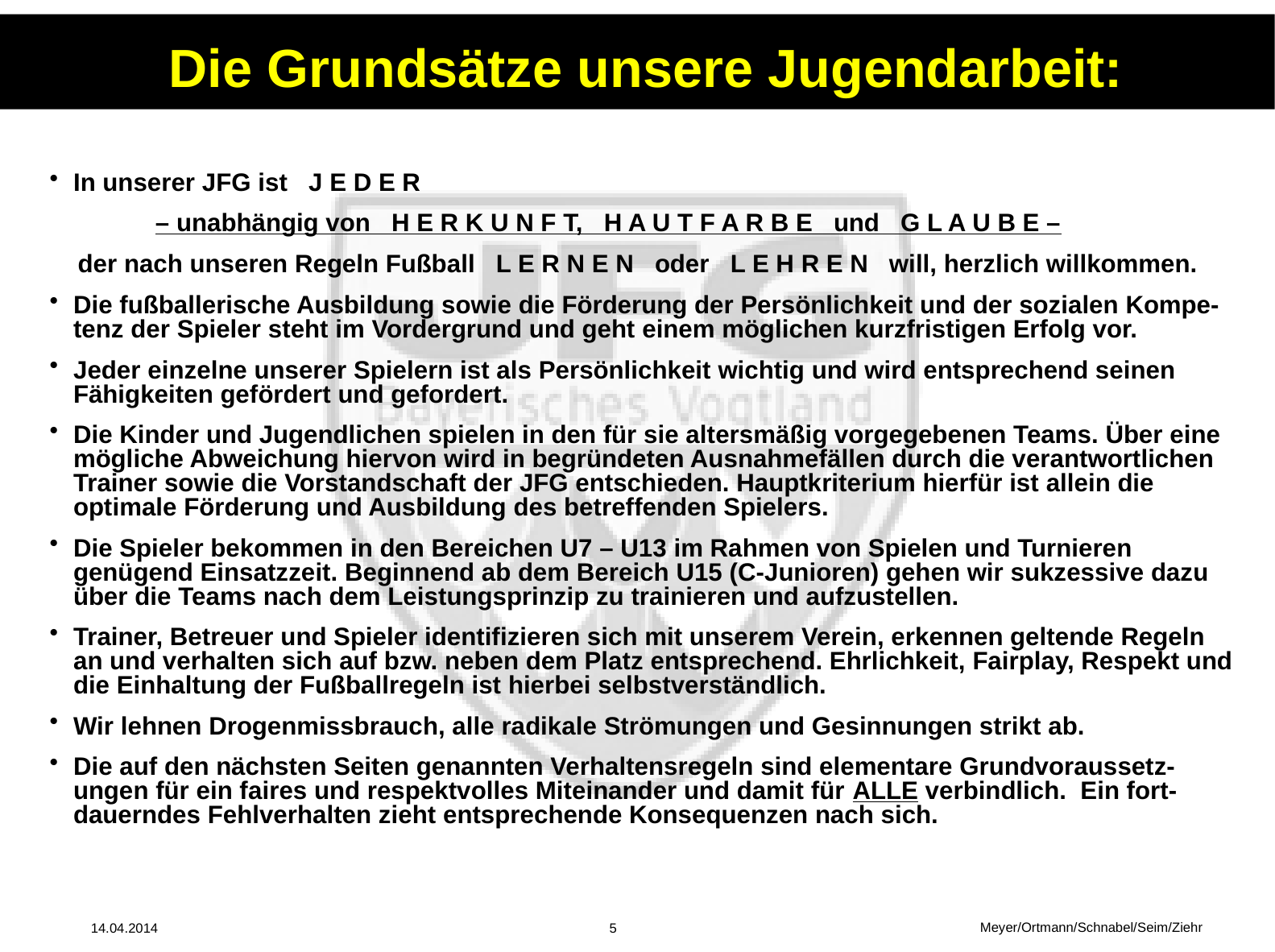

# Die Grundsätze unsere Jugendarbeit:

In unserer JFG ist   J E D E R

               – unabhängig von   H E R K U N F T,   H A U T F A R B E   und   G L A U B E –

    der nach unseren Regeln Fußball   L E R N E N   oder   L E H R E N   will, herzlich willkommen.

Die fußballerische Ausbildung sowie die Förderung der Persönlichkeit und der sozialen Kompe-tenz der Spieler steht im Vordergrund und geht einem möglichen kurzfristigen Erfolg vor.

Jeder einzelne unserer Spielern ist als Persönlichkeit wichtig und wird entsprechend seinen Fähigkeiten gefördert und gefordert.

Die Kinder und Jugendlichen spielen in den für sie altersmäßig vorgegebenen Teams. Über eine mögliche Abweichung hiervon wird in begründeten Ausnahmefällen durch die verantwortlichen Trainer sowie die Vorstandschaft der JFG entschieden. Hauptkriterium hierfür ist allein die optimale Förderung und Ausbildung des betreffenden Spielers.

Die Spieler bekommen in den Bereichen U7 – U13 im Rahmen von Spielen und Turnieren genügend Einsatzzeit. Beginnend ab dem Bereich U15 (C-Junioren) gehen wir sukzessive dazu über die Teams nach dem Leistungsprinzip zu trainieren und aufzustellen.

Trainer, Betreuer und Spieler identifizieren sich mit unserem Verein, erkennen geltende Regeln an und verhalten sich auf bzw. neben dem Platz entsprechend. Ehrlichkeit, Fairplay, Respekt und die Einhaltung der Fußballregeln ist hierbei selbstverständlich.

Wir lehnen Drogenmissbrauch, alle radikale Strömungen und Gesinnungen strikt ab.

Die auf den nächsten Seiten genannten Verhaltensregeln sind elementare Grundvoraussetz-ungen für ein faires und respektvolles Miteinander und damit für ALLE verbindlich.  Ein fort-dauerndes Fehlverhalten zieht entsprechende Konsequenzen nach sich.
Meyer/Ortmann/Schnabel/Seim/Ziehr
14.04.2014
5